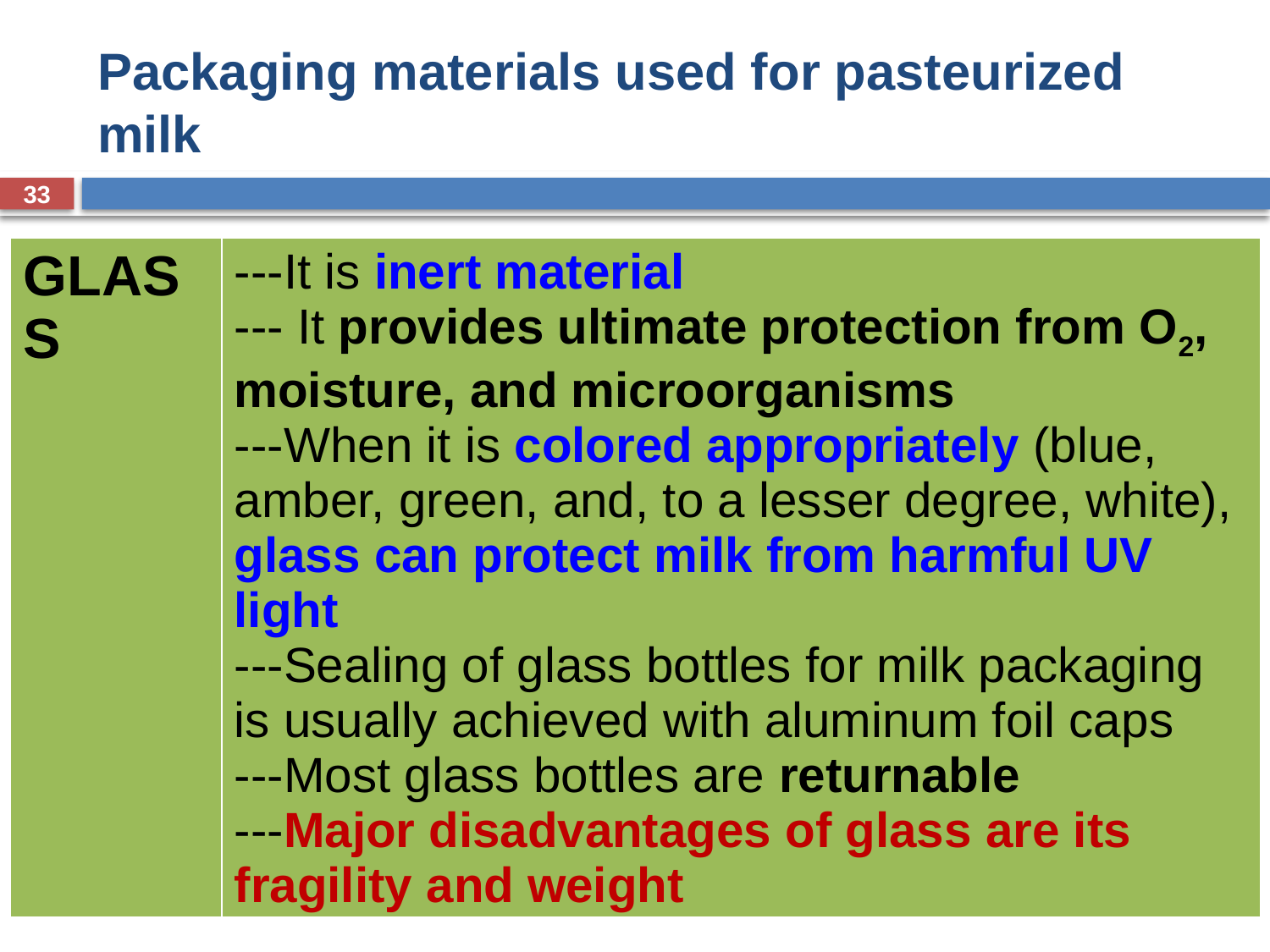

# Packaging materials used for pasteurized milk
33
| GLASS | ---It is inert material --- It provides ultimate protection from O2, moisture, and microorganisms ---When it is colored appropriately (blue, amber, green, and, to a lesser degree, white), glass can protect milk from harmful UV light ---Sealing of glass bottles for milk packaging is usually achieved with aluminum foil caps ---Most glass bottles are returnable ---Major disadvantages of glass are its fragility and weight |
| --- | --- |
FDE 216-FP
5/6/2020